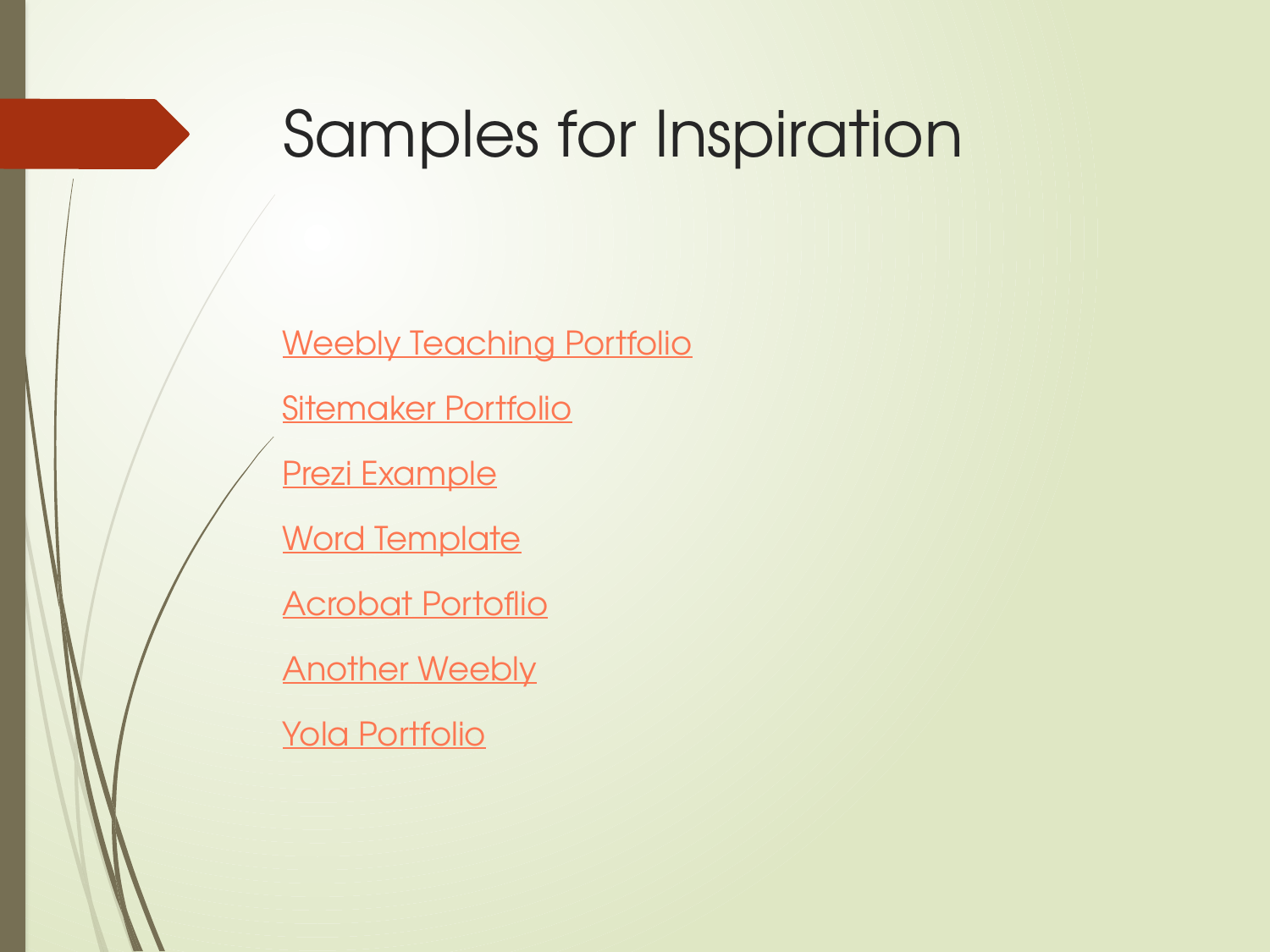

# Samples for Inspiration
Weebly Teaching Portfolio
Sitemaker Portfolio
Prezi Example
Word Template
Acrobat Portoflio
Another Weebly
Yola Portfolio